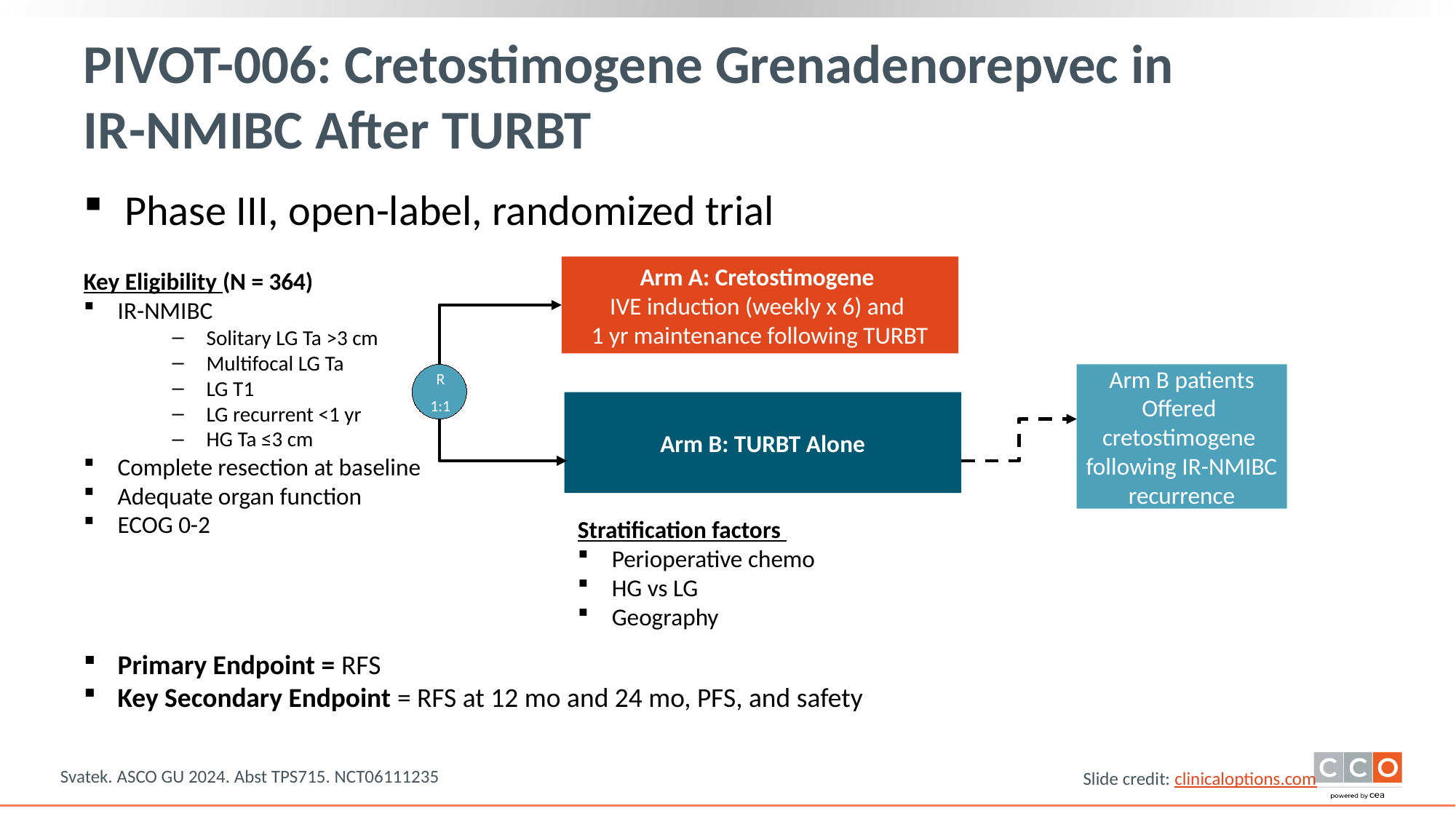

# PIVOT-006: Cretostimogene Grenadenorepvec in IR-NMIBC After TURBT
Phase III, open-label, randomized trial
Arm A: Cretostimogene
IVE induction (weekly x 6) and
1 yr maintenance following TURBT
Key Eligibility (N = 364)
IR-NMIBC
Solitary LG Ta >3 cm
Multifocal LG Ta
LG T1
LG recurrent <1 yr
HG Ta ≤3 cm
Complete resection at baseline
Adequate organ function
ECOG 0-2

R
1:1

Arm B patients
Offered
cretostimogene
following IR-NMIBC
 recurrence
Arm B: TURBT Alone
Stratification factors
Perioperative chemo
HG vs LG
Geography
Primary Endpoint = RFS
Key Secondary Endpoint = RFS at 12 mo and 24 mo, PFS, and safety
Svatek. ASCO GU 2024. Abst TPS715. NCT06111235